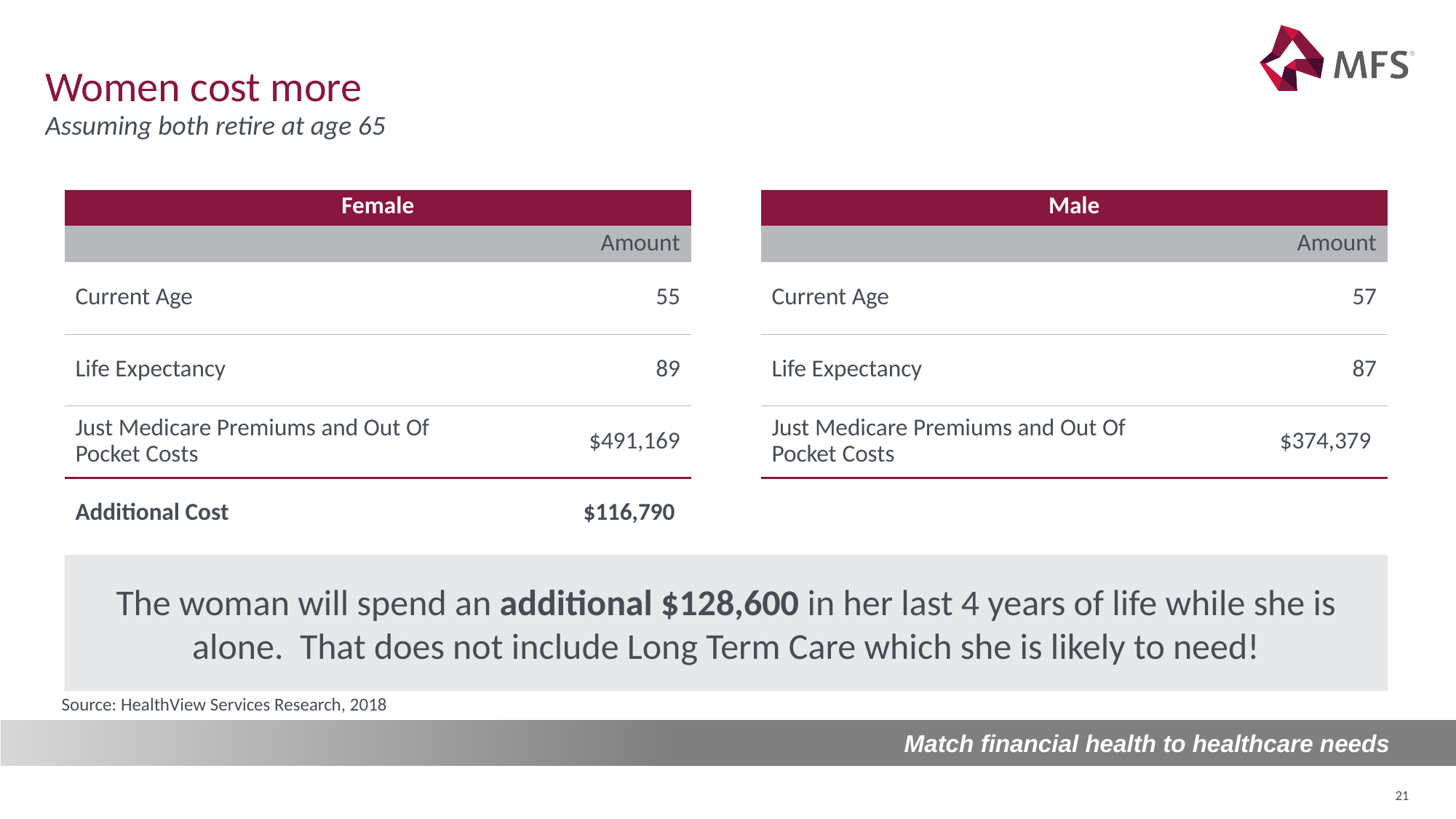

# Women cost more
Assuming both retire at age 65
| Female |  |
| --- | --- |
|  | Amount |
| Current Age | 55 |
| Life Expectancy | 89 |
| Just Medicare Premiums and Out Of Pocket Costs | $491,169 |
| Additional Cost | $116,790 |
| Male |  |
| --- | --- |
|  | Amount |
| Current Age | 57 |
| Life Expectancy | 87 |
| Just Medicare Premiums and Out Of Pocket Costs | $374,379 |
The woman will spend an additional $128,600 in her last 4 years of life while she is alone.  That does not include Long Term Care which she is likely to need!
Source: HealthView Services Research, 2018
Match financial health to healthcare needs
21